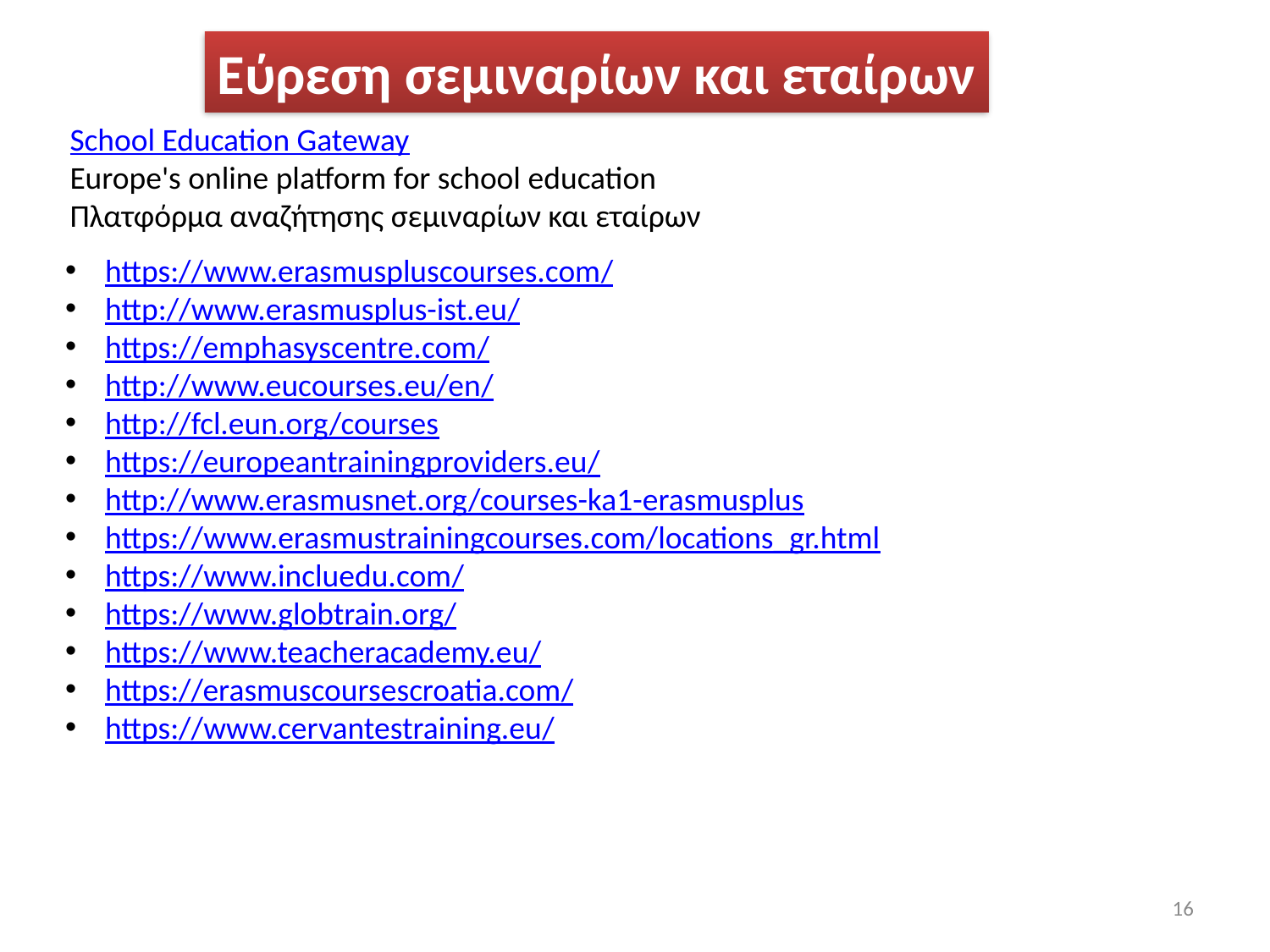

Εύρεση σεμιναρίων και εταίρων
School Education Gateway
Europe's online platform for school education
Πλατφόρμα αναζήτησης σεμιναρίων και εταίρων
https://www.erasmuspluscourses.com/
http://www.erasmusplus-ist.eu/
https://emphasyscentre.com/
http://www.eucourses.eu/en/
http://fcl.eun.org/courses
https://europeantrainingproviders.eu/
http://www.erasmusnet.org/courses-ka1-erasmusplus
https://www.erasmustrainingcourses.com/locations_gr.html
https://www.incluedu.com/
https://www.globtrain.org/
https://www.teacheracademy.eu/
https://erasmuscoursescroatia.com/
https://www.cervantestraining.eu/

16